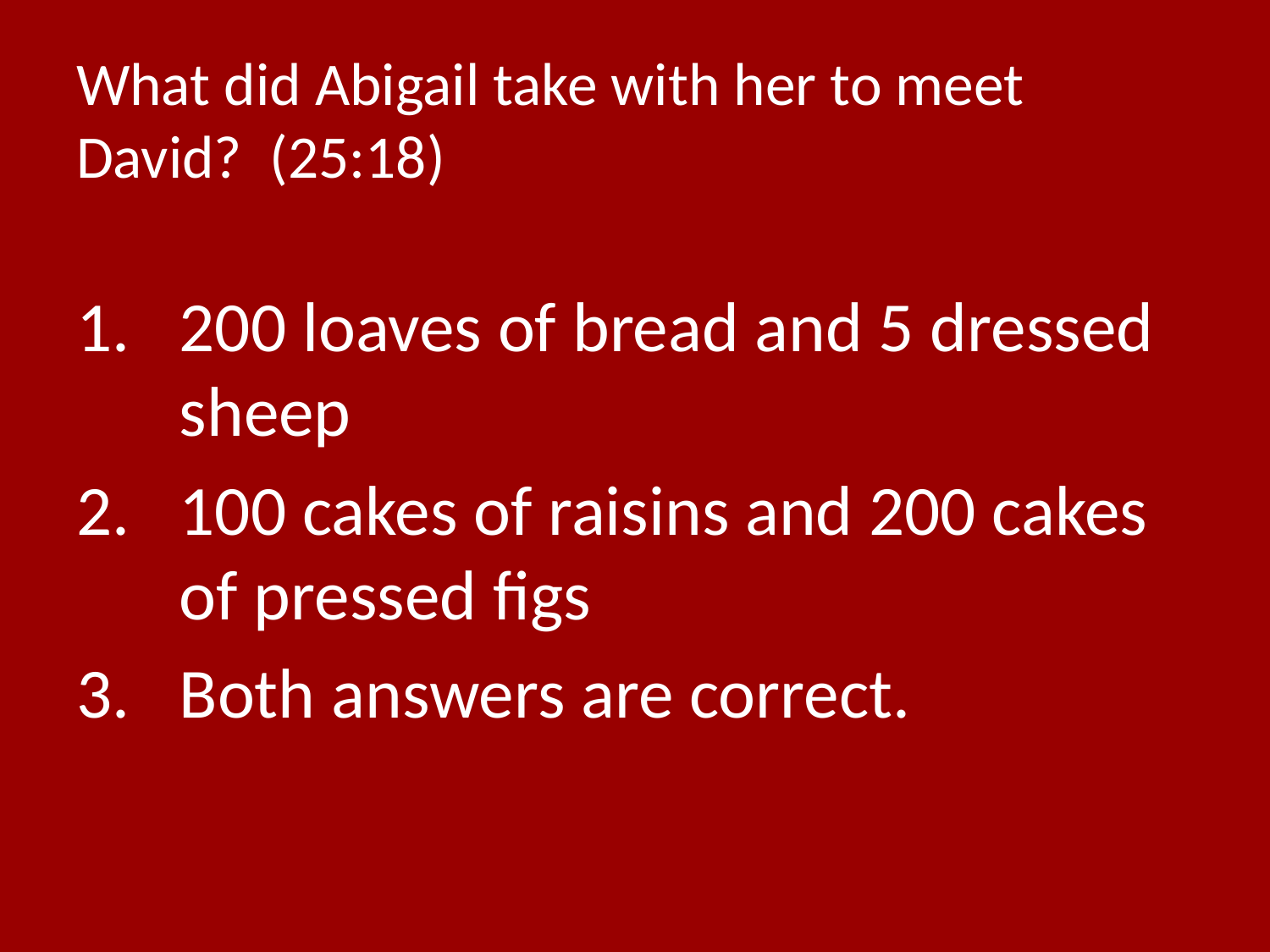

# What did Abigail take with her to meet David?  (25:18)
200 loaves of bread and 5 dressed sheep
100 cakes of raisins and 200 cakes of pressed figs
Both answers are correct.